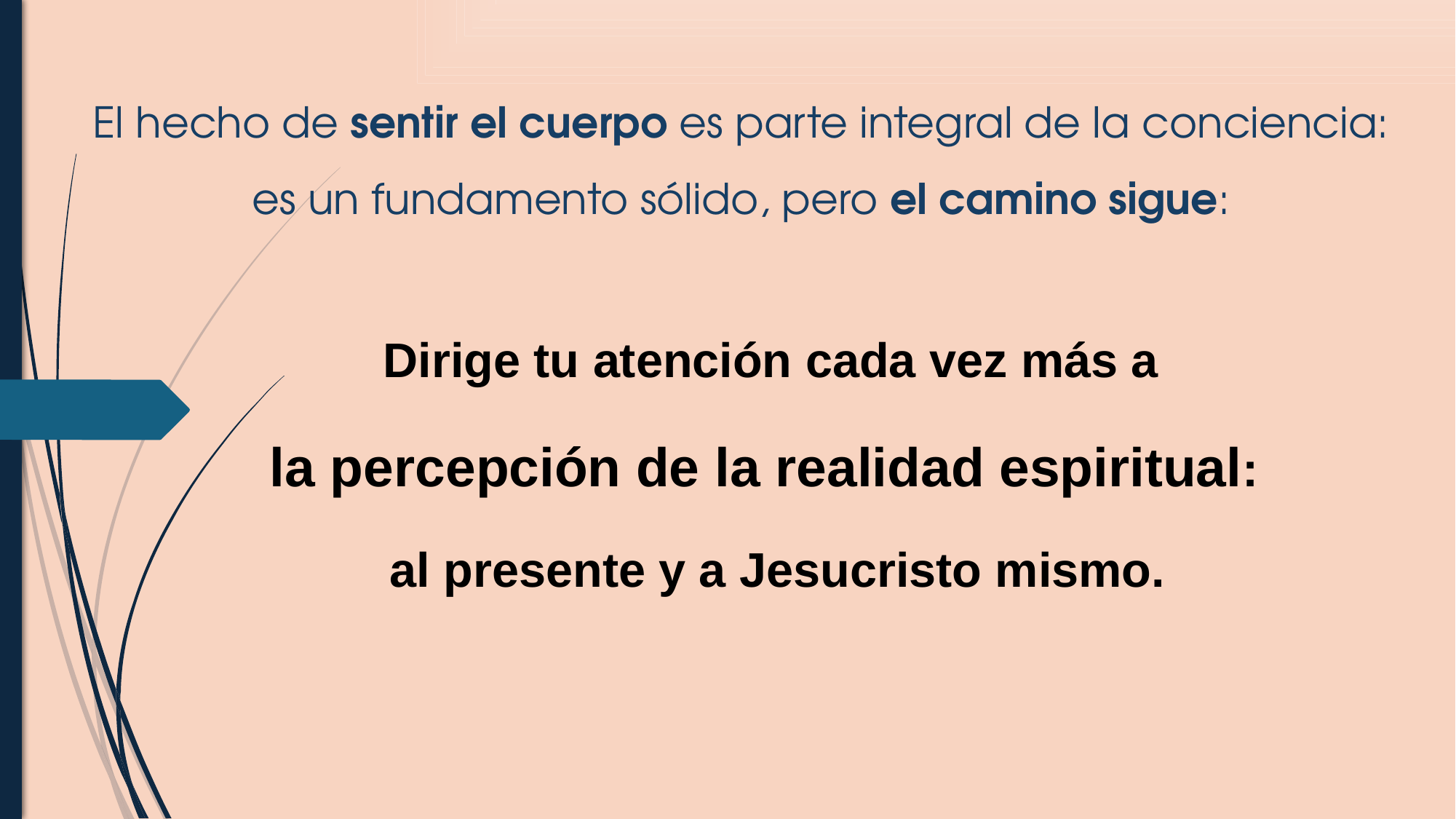

El hecho de sentir el cuerpo es parte integral de la conciencia:  es un fundamento sólido, pero el camino sigue:
Dirige tu atención cada vez más a
la percepción de la realidad espiritual:
al presente y a Jesucristo mismo.